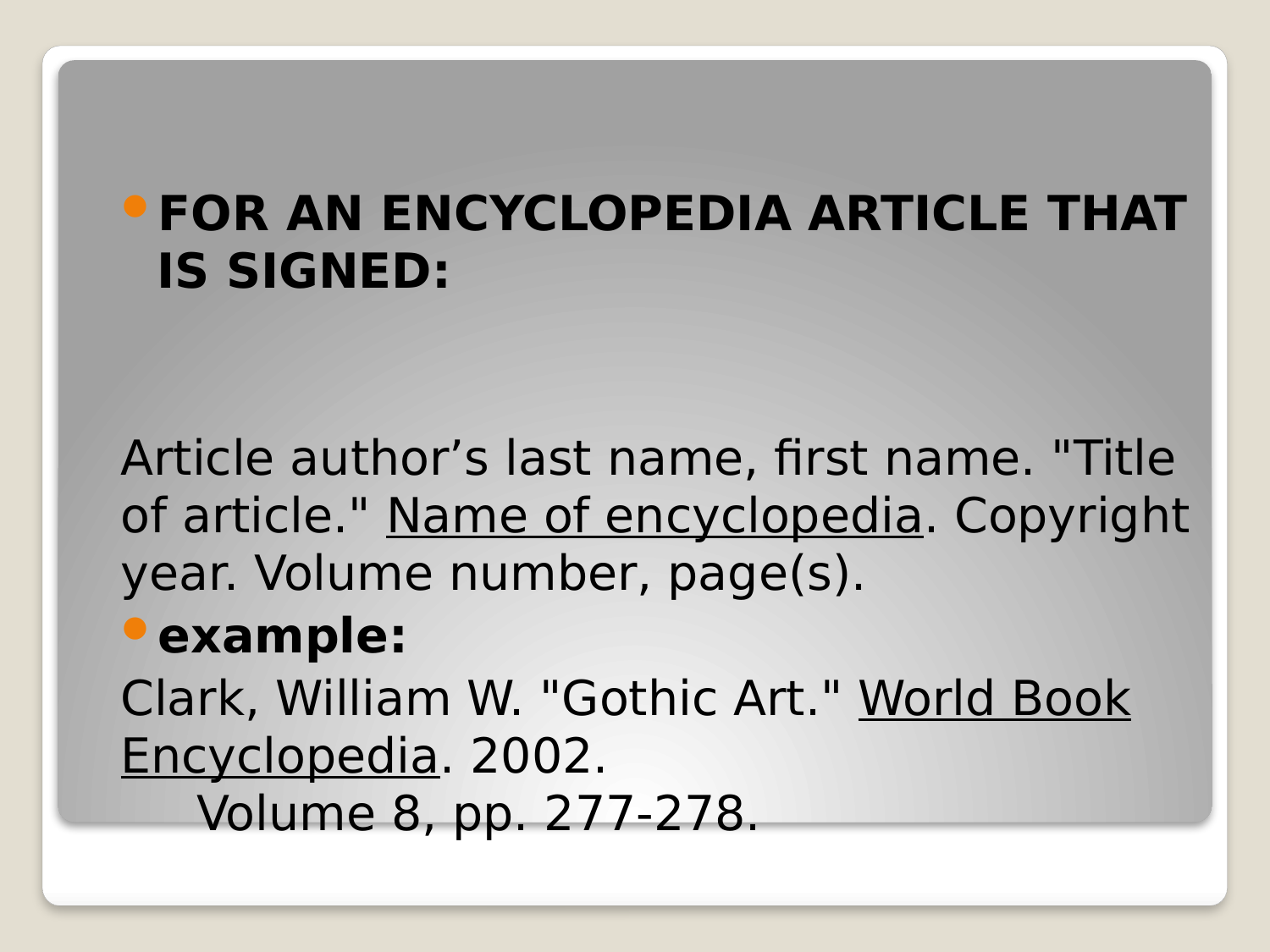

FOR AN ENCYCLOPEDIA ARTICLE THAT IS SIGNED:

Article author’s last name, first name. "Title of article." Name of encyclopedia. Copyright year. Volume number, page(s).
example:
Clark, William W. "Gothic Art." World Book Encyclopedia. 2002.
     Volume 8, pp. 277-278.